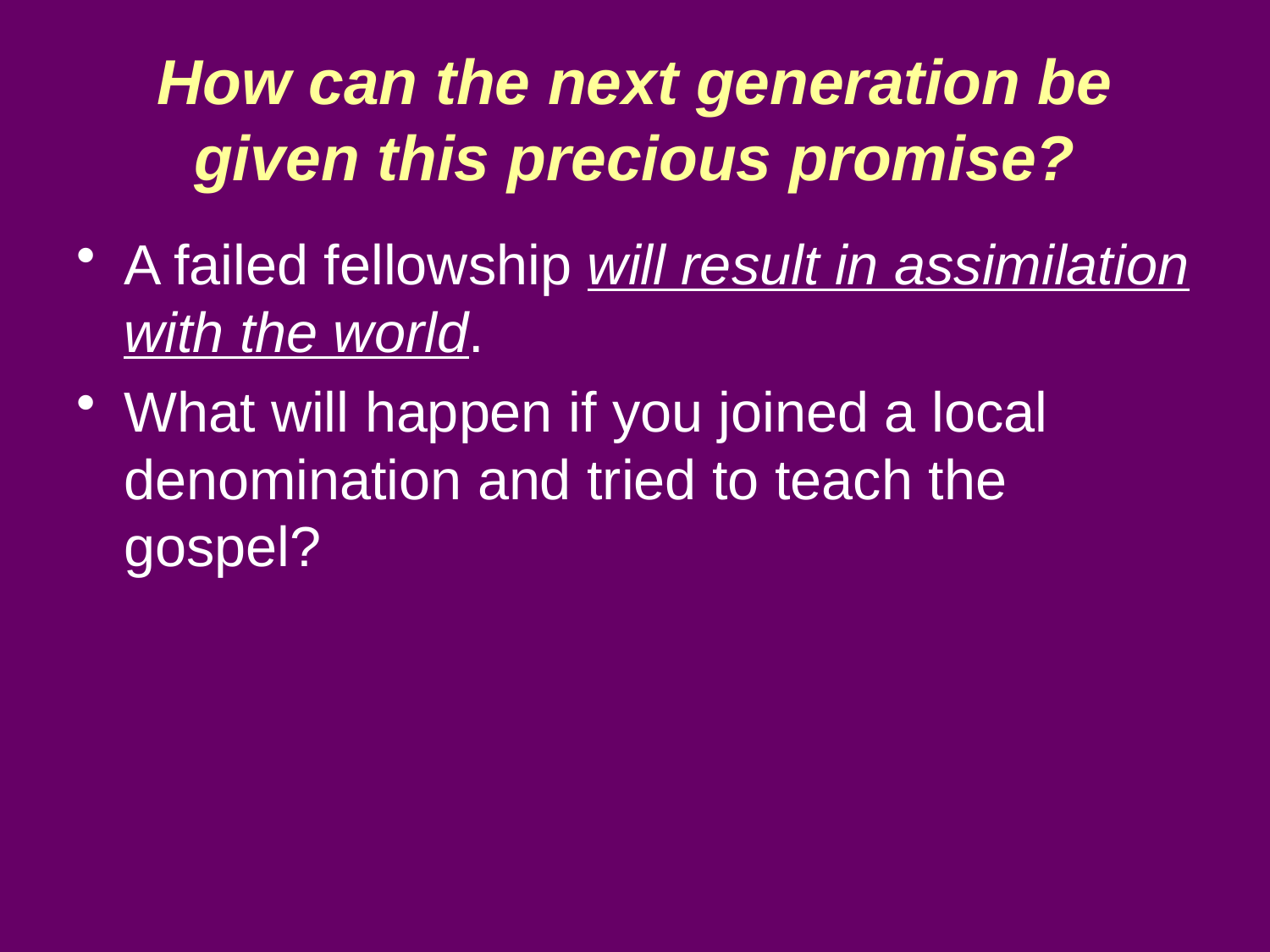

# How can the next generation be given this precious promise?
A failed fellowship will result in assimilation with the world.
What will happen if you joined a local denomination and tried to teach the gospel?